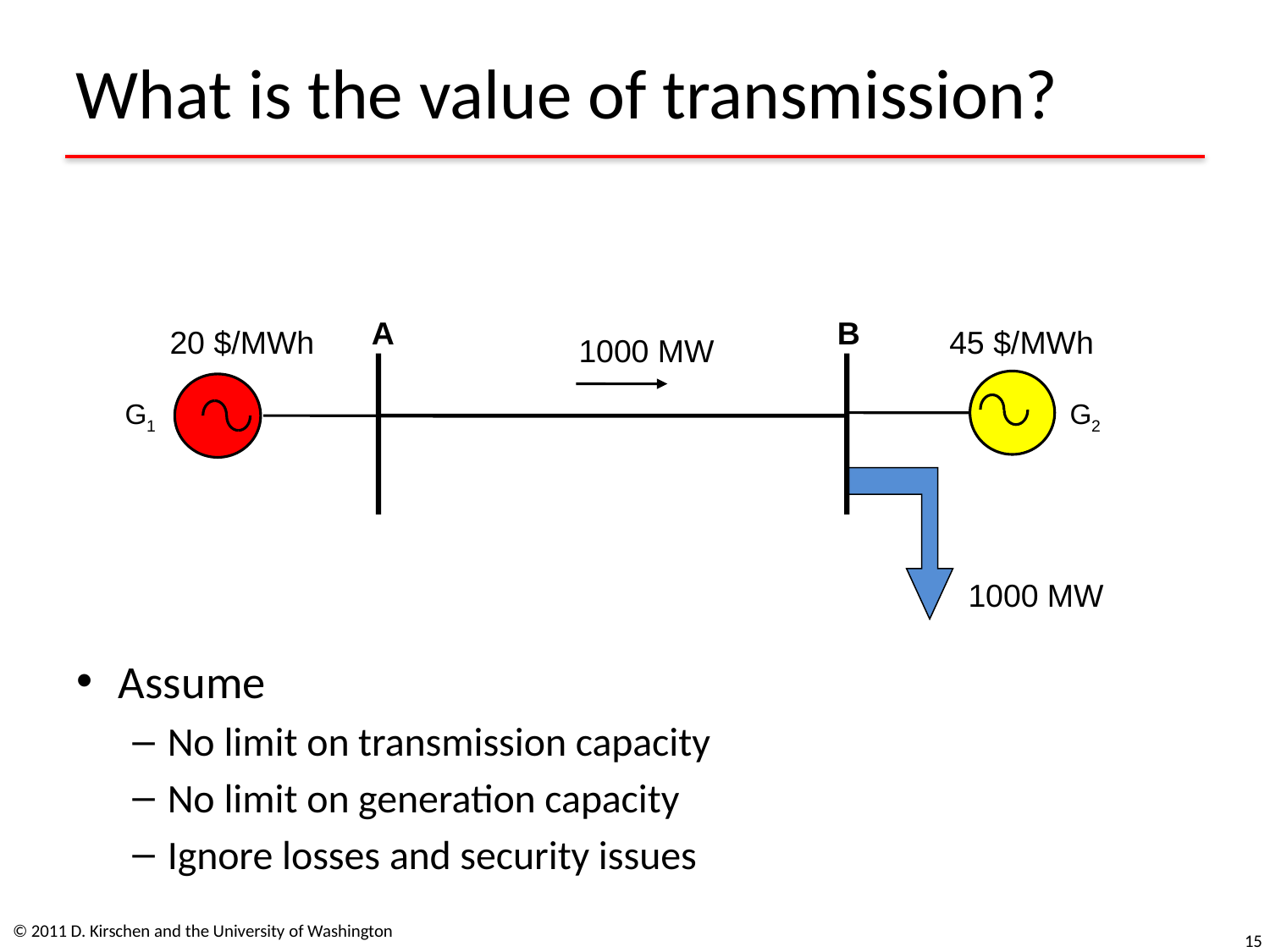

# What is the value of transmission?
A
B
20 $/MWh
45 $/MWh
1000 MW

G1
G2

1000 MW
Assume
No limit on transmission capacity
No limit on generation capacity
Ignore losses and security issues

© 2011 D. Kirschen and the University of Washington
15